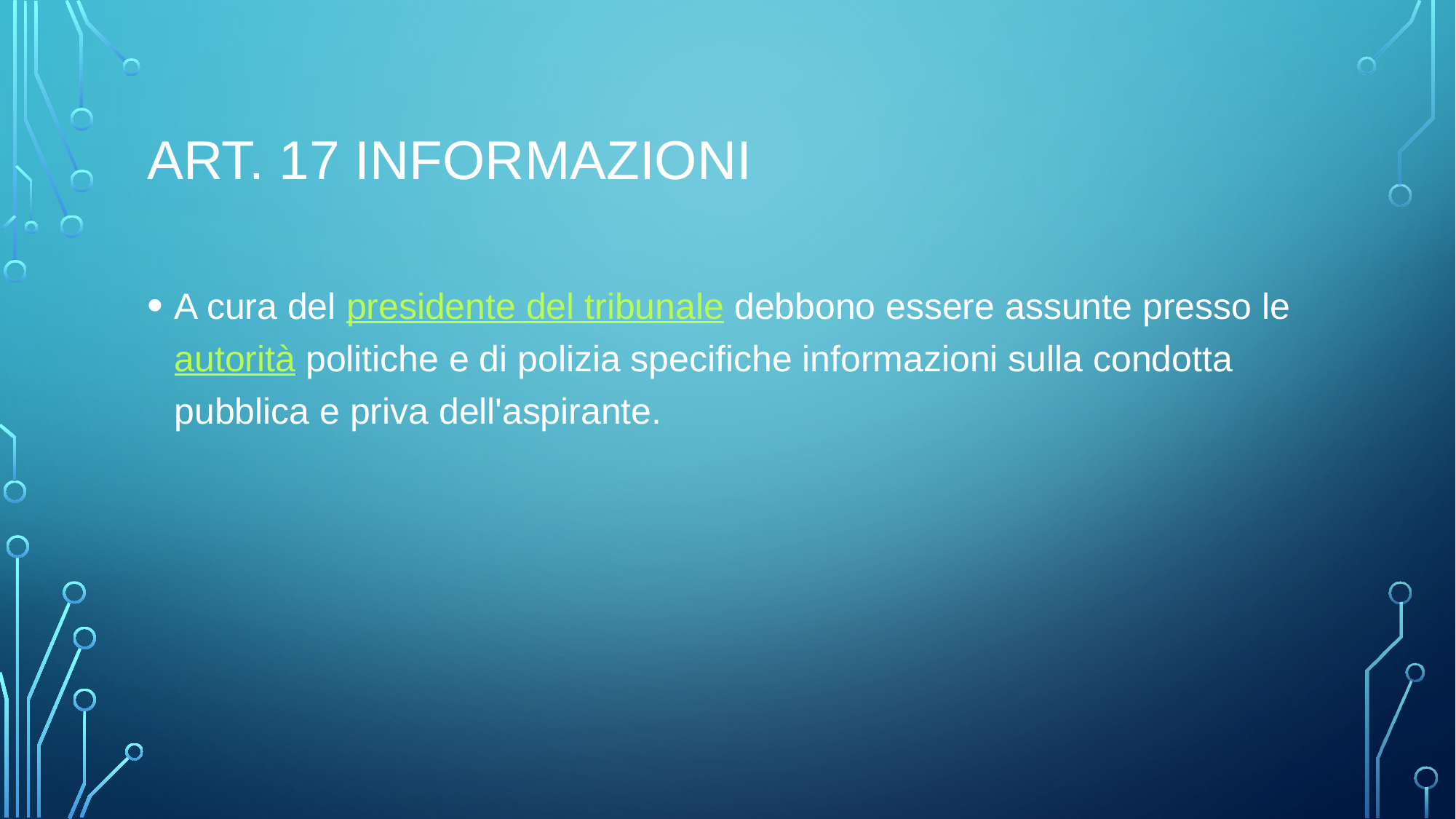

# Art. 17 Informazioni
A cura del presidente del tribunale debbono essere assunte presso le autorità politiche e di polizia specifiche informazioni sulla condotta pubblica e priva dell'aspirante.